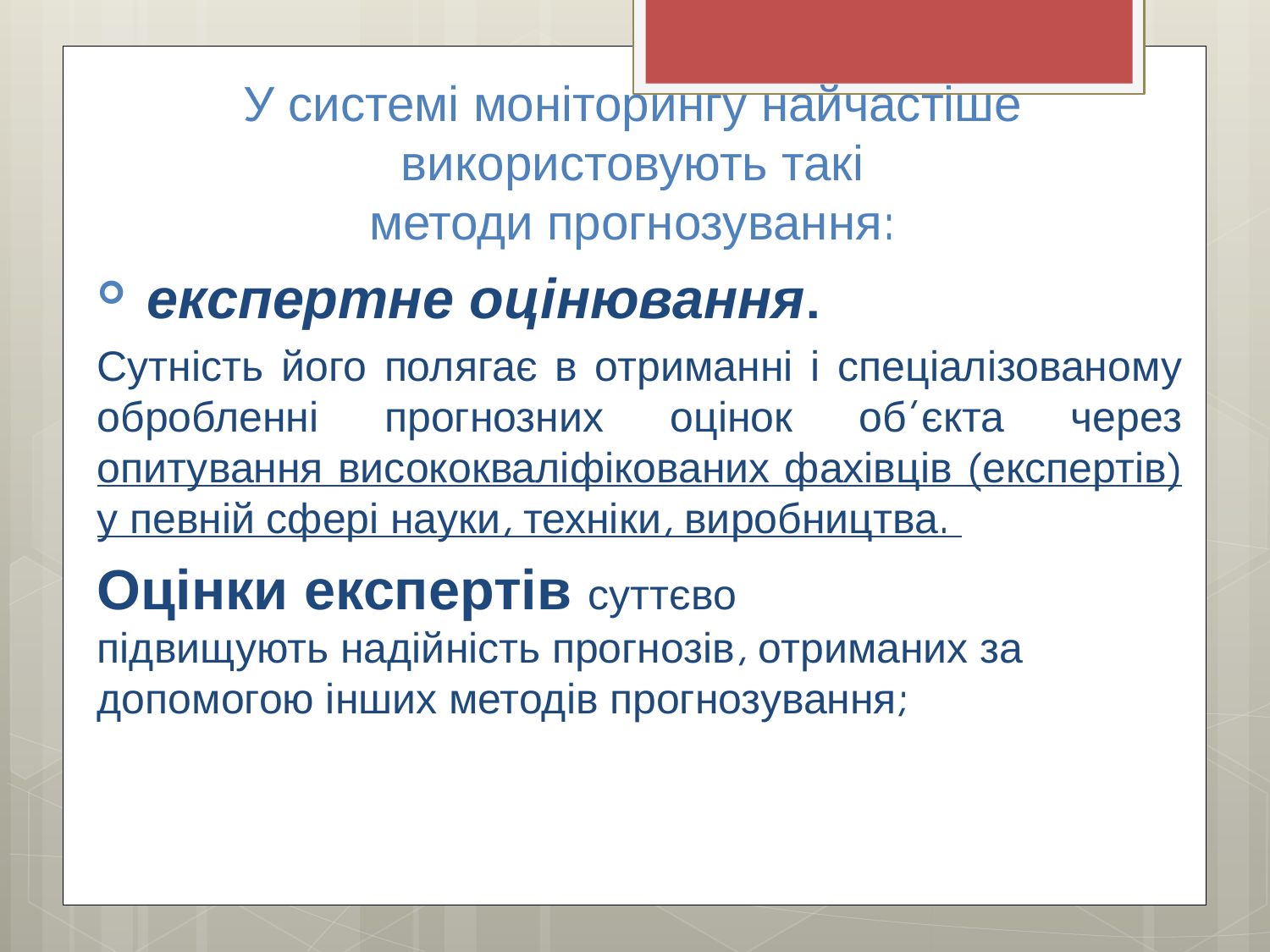

# У системі моніторингу найчастіше використовують такі методи прогнозування:
 експертне оцінювання.
Сутність його полягає в отриманні і спеціалізованому обробленні прогнозних оцінок об’єкта через опитування висококваліфікованих фахівців (експертів) у певній сфері науки, техніки, виробництва.
Оцінки експертів суттєво підвищують надійність прогнозів, отриманих за допомогою інших методів прогнозування;